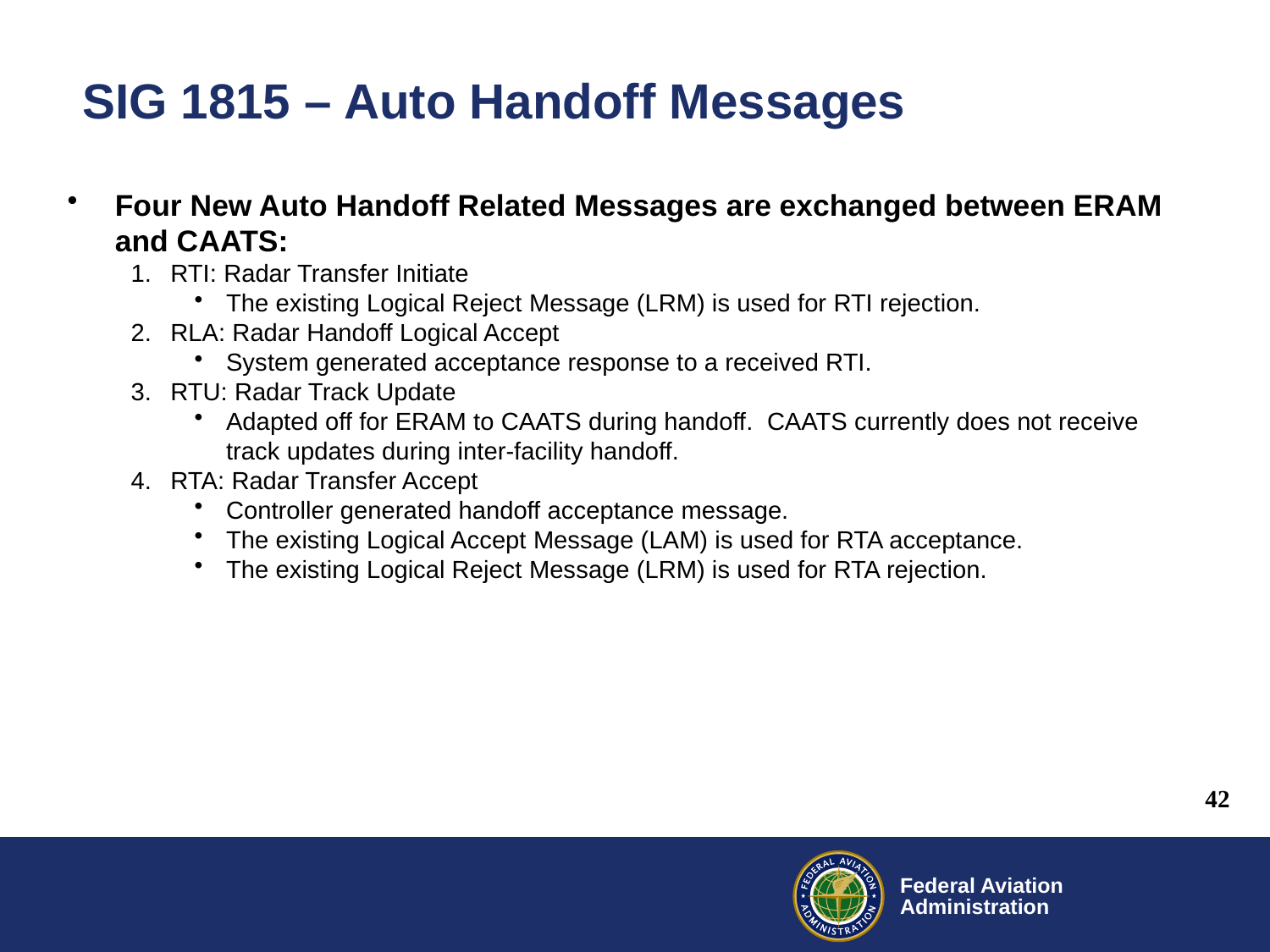

# SIG 1815 – Auto Handoff Messages
Four New Auto Handoff Related Messages are exchanged between ERAM and CAATS:
RTI: Radar Transfer Initiate
The existing Logical Reject Message (LRM) is used for RTI rejection.
RLA: Radar Handoff Logical Accept
System generated acceptance response to a received RTI.
RTU: Radar Track Update
Adapted off for ERAM to CAATS during handoff.  CAATS currently does not receive track updates during inter-facility handoff.
RTA: Radar Transfer Accept
Controller generated handoff acceptance message.
The existing Logical Accept Message (LAM) is used for RTA acceptance.
The existing Logical Reject Message (LRM) is used for RTA rejection.

42